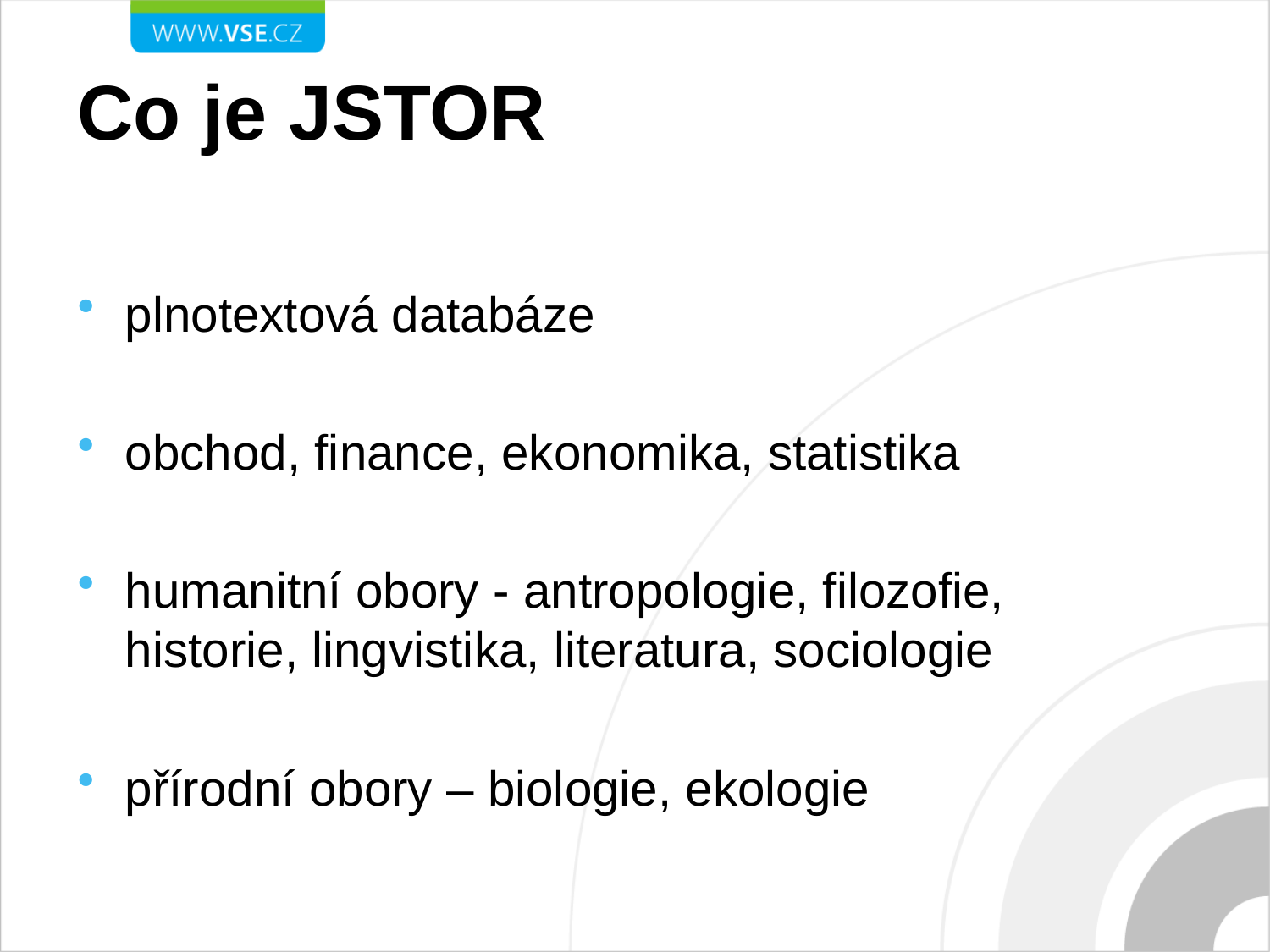

# Co je JSTOR
plnotextová databáze

obchod, finance, ekonomika, statistika

humanitní obory - antropologie, filozofie, historie, lingvistika, literatura, sociologie

přírodní obory – biologie, ekologie